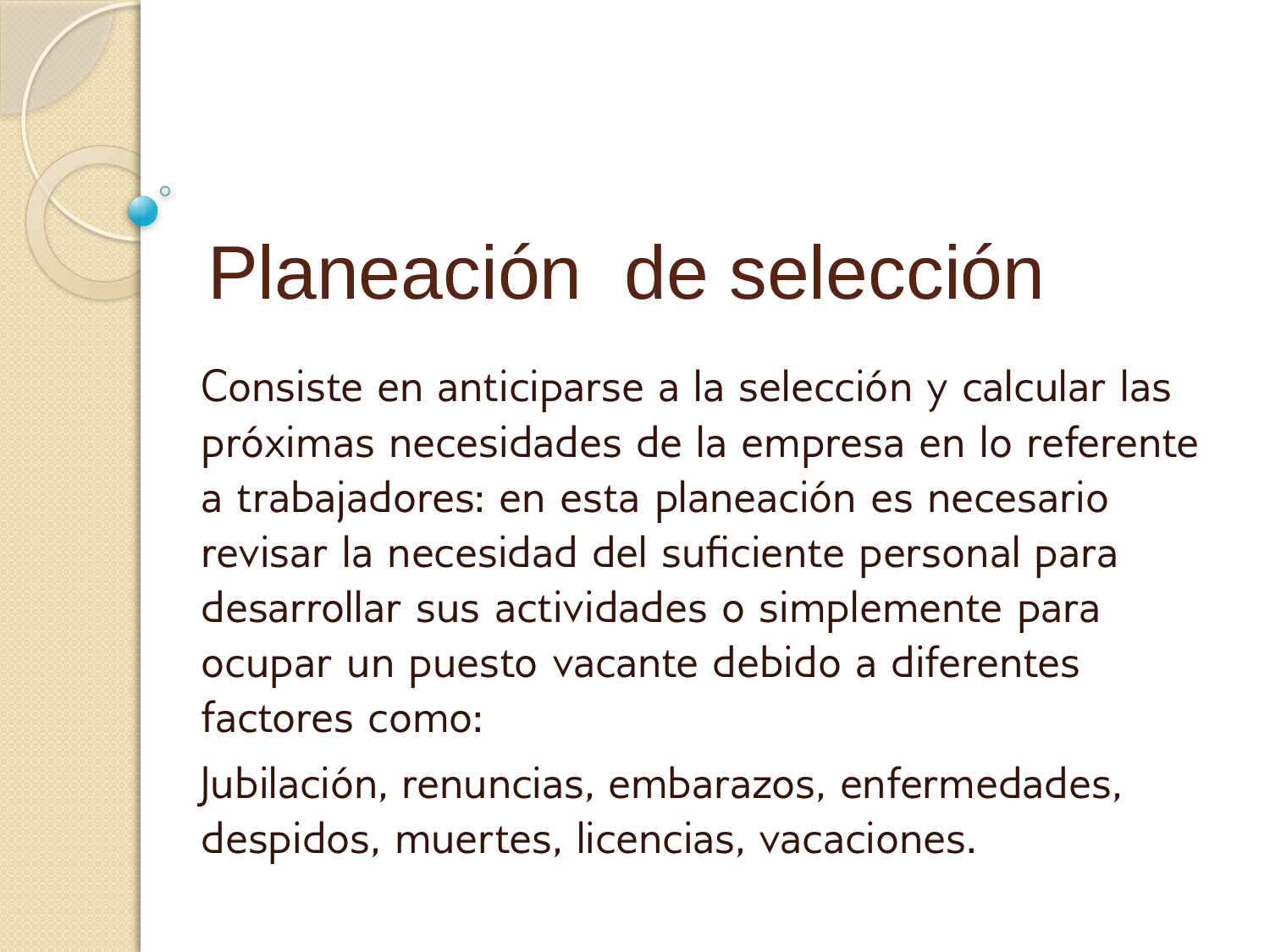

# Planeación  de selección
Consiste en anticiparse a la selección y calcular las próximas necesidades de la empresa en lo referente a trabajadores: en esta planeación es necesario revisar la necesidad del suficiente personal para desarrollar sus actividades o simplemente para ocupar un puesto vacante debido a diferentes factores como:
Jubilación, renuncias, embarazos, enfermedades, despidos, muertes, licencias, vacaciones.